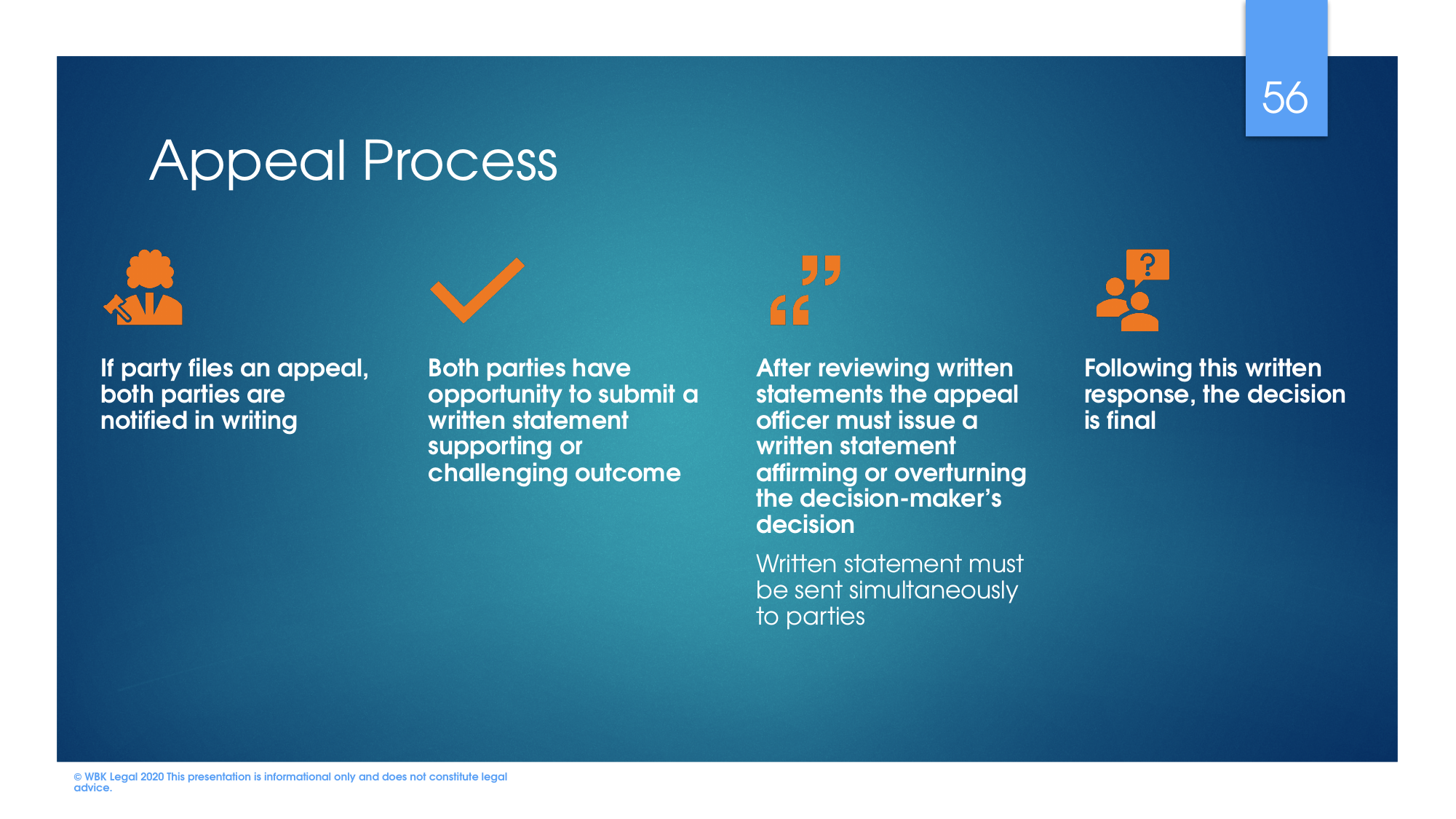

56
# Appeal Process
If party files an appeal, both parties are notified in writing
Both parties have opportunity to submit a written statement supporting or challenging outcome
After reviewing written statements the appeal officer must issue a written statement affirming or overturning the decision-maker’s decision
Written statement must be sent simultaneously to parties
Following this written response, the decision is final
© WBK Legal 2020 This presentation is informational only and does not constitute legal advice.